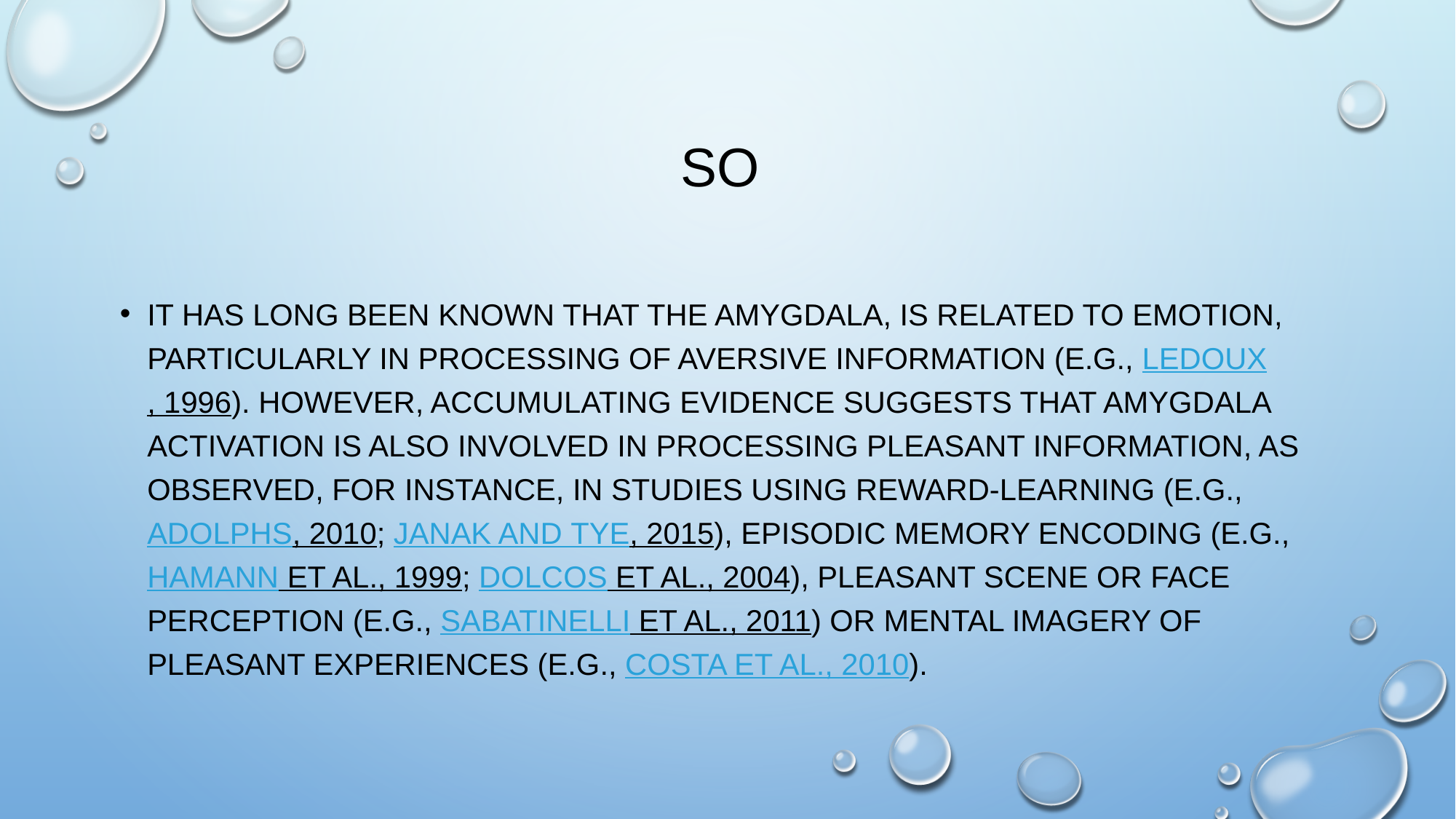

# So
It has long been known that the amygdala, is related to emotion, particularly in processing of aversive information (e.g., LeDoux, 1996). However, accumulating evidence suggests that amygdala activation is also involved in processing pleasant information, as observed, for instance, in studies using reward-learning (e.g., Adolphs, 2010; Janak and Tye, 2015), episodic memory encoding (e.g., Hamann et al., 1999; Dolcos et al., 2004), pleasant scene or face perception (e.g., Sabatinelli et al., 2011) or mental imagery of pleasant experiences (e.g., Costa et al., 2010).